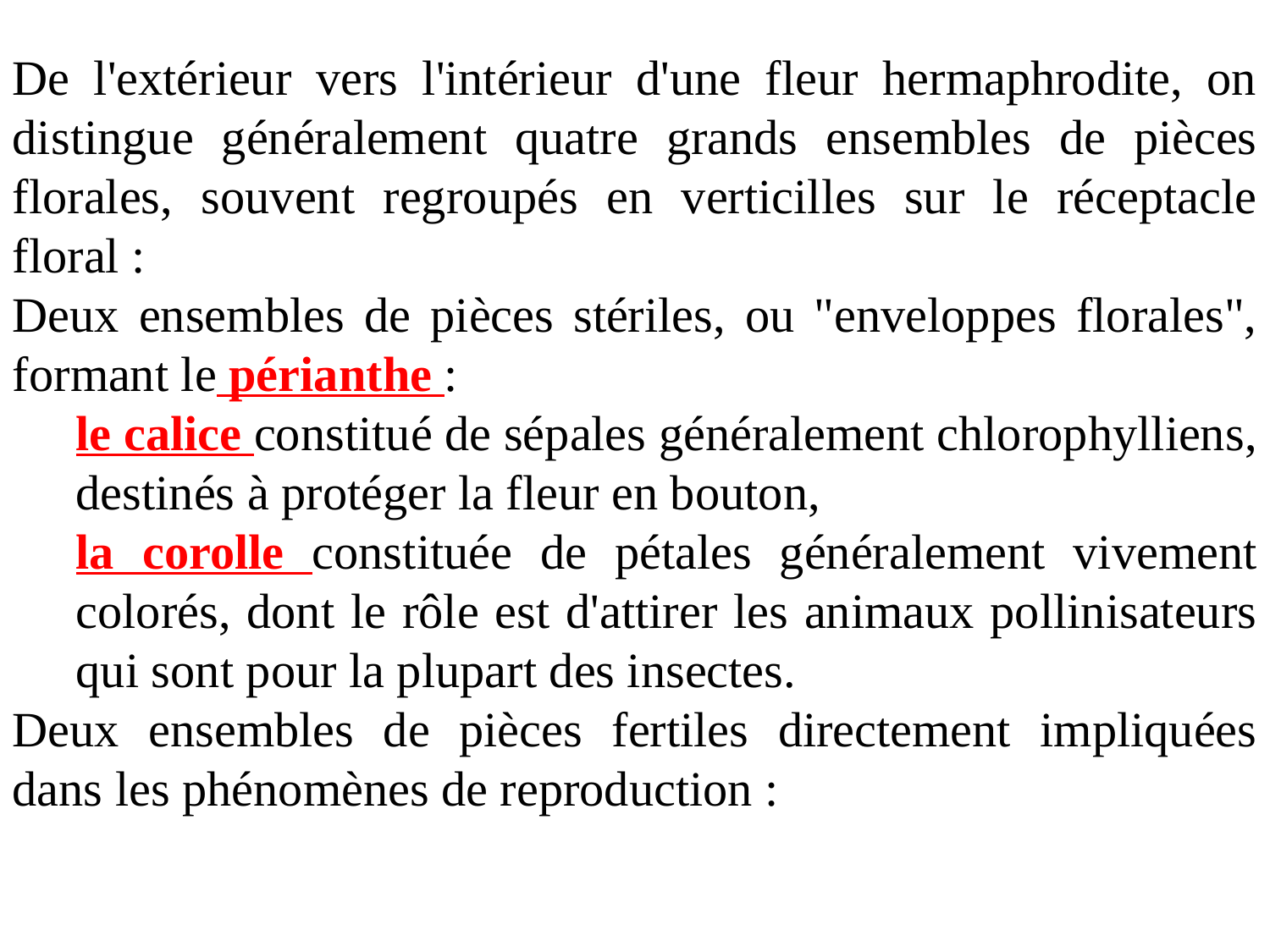

De l'extérieur vers l'intérieur d'une fleur hermaphrodite, on distingue généralement quatre grands ensembles de pièces florales, souvent regroupés en verticilles sur le réceptacle floral :
Deux ensembles de pièces stériles, ou "enveloppes florales", formant le périanthe :
le calice constitué de sépales généralement chlorophylliens, destinés à protéger la fleur en bouton,
la corolle constituée de pétales généralement vivement colorés, dont le rôle est d'attirer les animaux pollinisateurs qui sont pour la plupart des insectes.
Deux ensembles de pièces fertiles directement impliquées dans les phénomènes de reproduction :